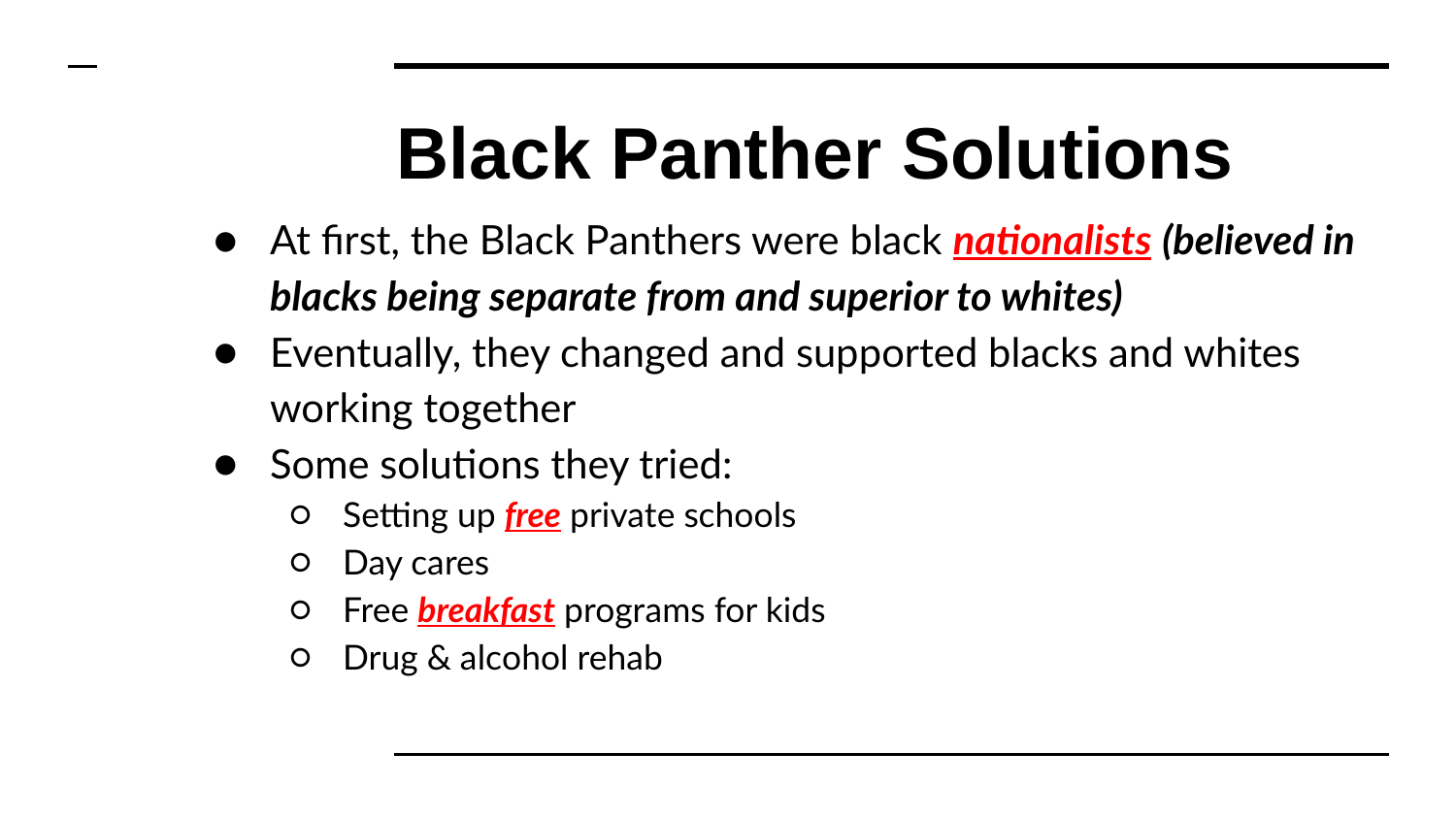

# Black Panther Solutions
At first, the Black Panthers were black nationalists (believed in blacks being separate from and superior to whites)
Eventually, they changed and supported blacks and whites working together
Some solutions they tried:
Setting up free private schools
Day cares
Free breakfast programs for kids
Drug & alcohol rehab